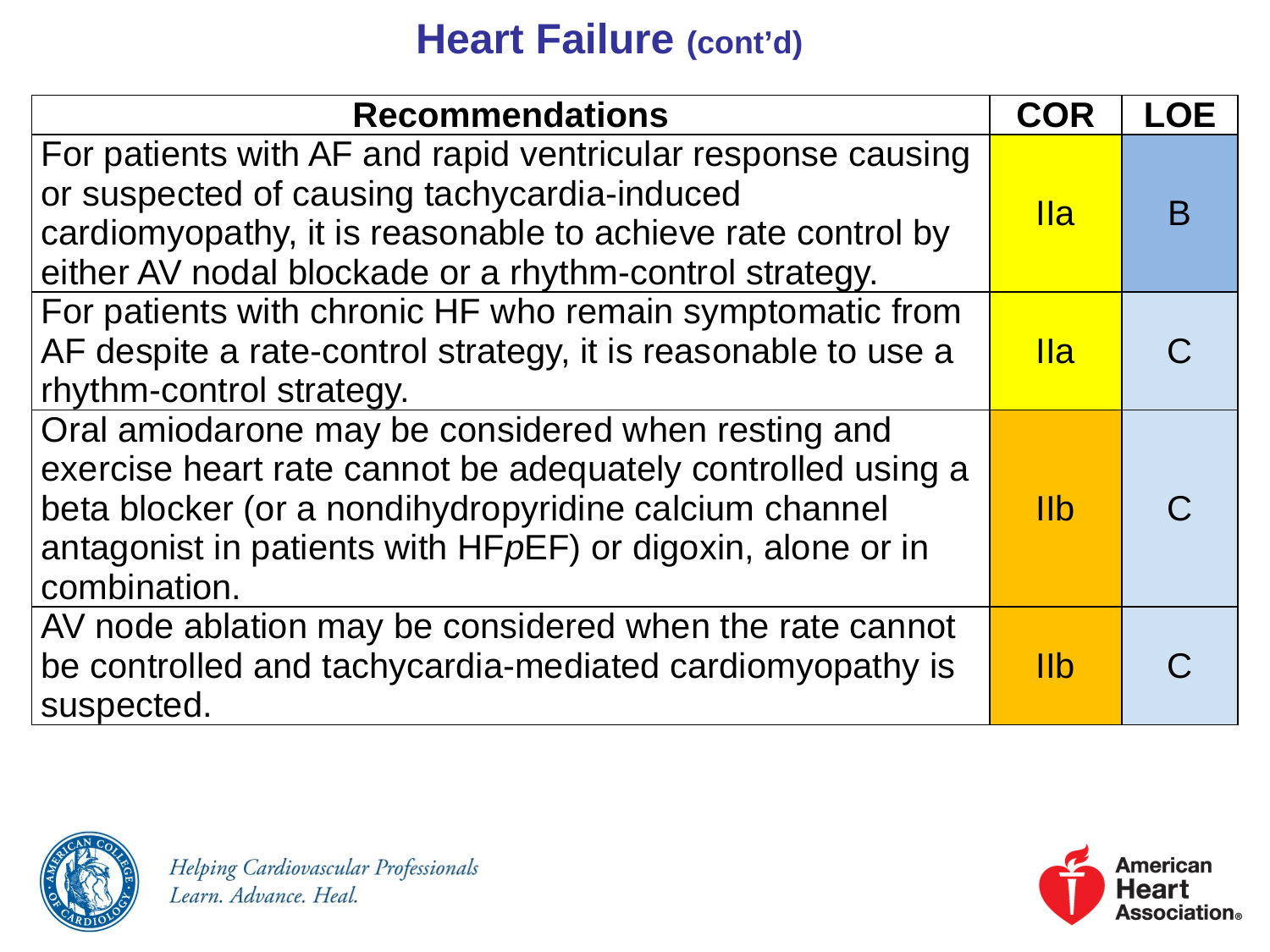

# Heart Failure (cont’d)
| Recommendations | COR | LOE |
| --- | --- | --- |
| For patients with AF and rapid ventricular response causing or suspected of causing tachycardia-induced cardiomyopathy, it is reasonable to achieve rate control by either AV nodal blockade or a rhythm-control strategy. | IIa | B |
| For patients with chronic HF who remain symptomatic from AF despite a rate-control strategy, it is reasonable to use a rhythm-control strategy. | IIa | C |
| Oral amiodarone may be considered when resting and exercise heart rate cannot be adequately controlled using a beta blocker (or a nondihydropyridine calcium channel antagonist in patients with HFpEF) or digoxin, alone or in combination. | IIb | C |
| AV node ablation may be considered when the rate cannot be controlled and tachycardia-mediated cardiomyopathy is suspected. | IIb | C |